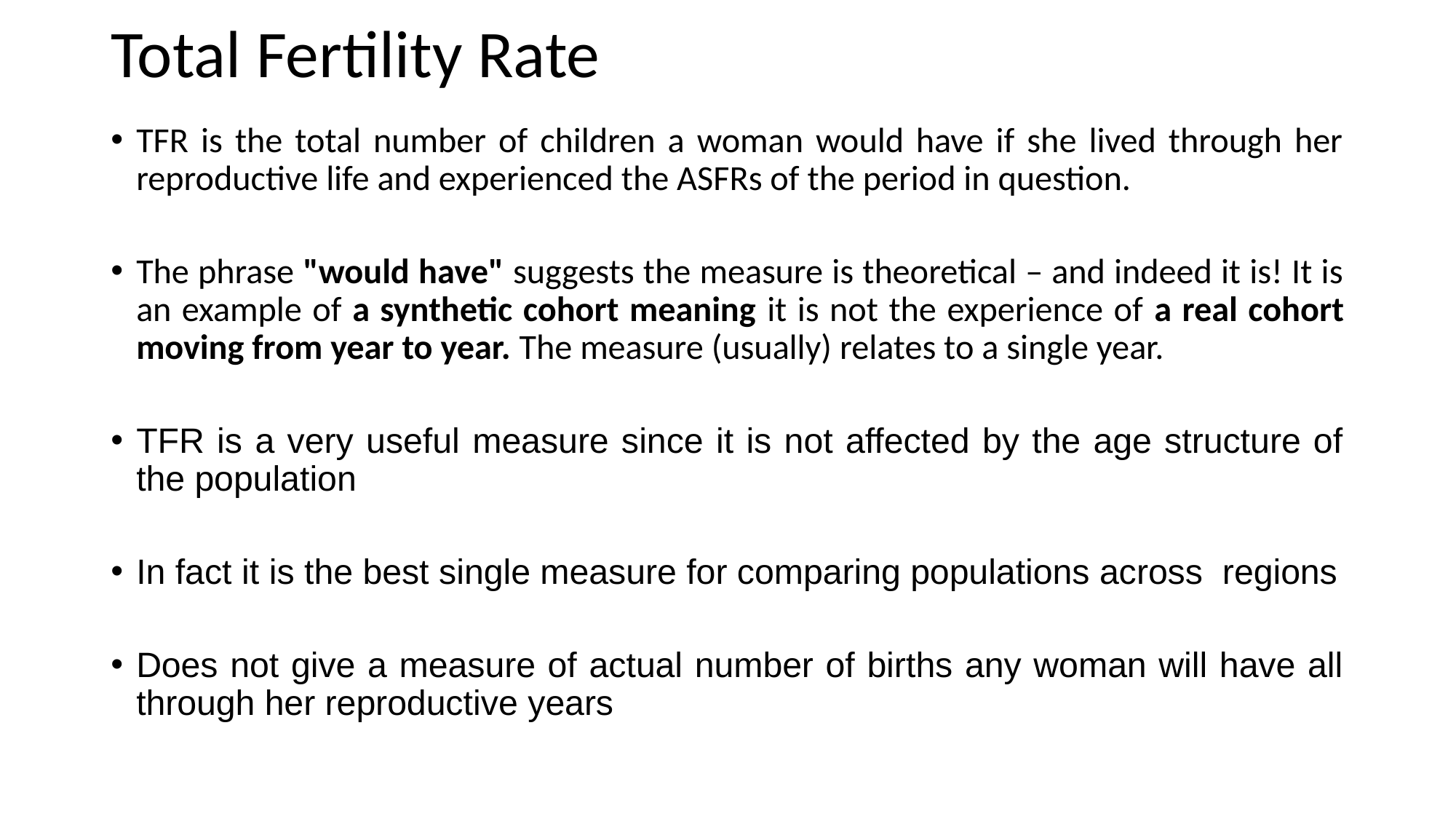

# Total Fertility Rate
TFR is the total number of children a woman would have if she lived through her reproductive life and experienced the ASFRs of the period in question.

The phrase "would have" suggests the measure is theoretical – and indeed it is! It is an example of a synthetic cohort meaning it is not the experience of a real cohort moving from year to year. The measure (usually) relates to a single year.

TFR is a very useful measure since it is not affected by the age structure of the population

In fact it is the best single measure for comparing populations across  regions

Does not give a measure of actual number of births any woman will have all through her reproductive years